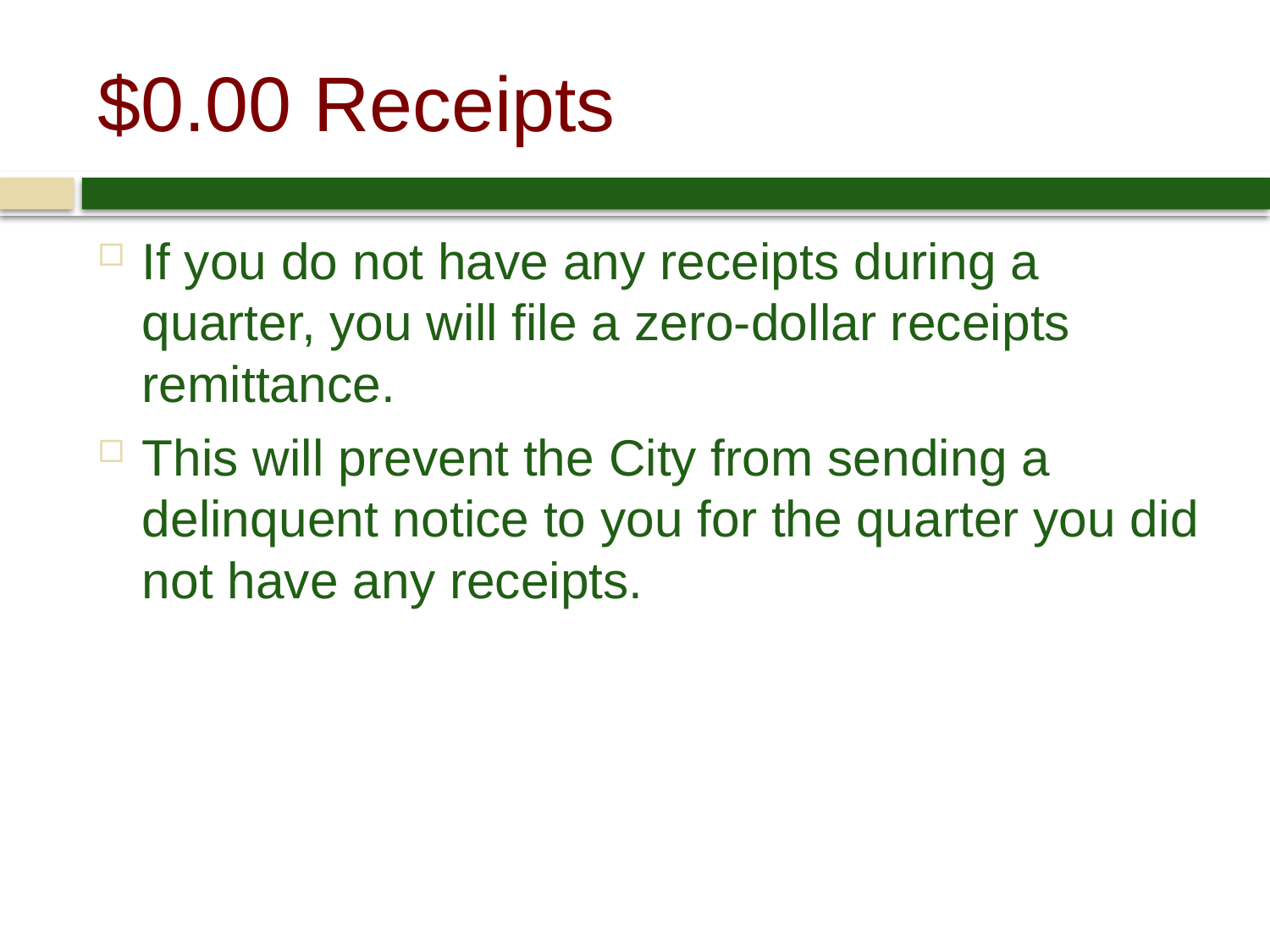

# $0.00 Receipts
If you do not have any receipts during a quarter, you will file a zero-dollar receipts remittance.
This will prevent the City from sending a delinquent notice to you for the quarter you did not have any receipts.